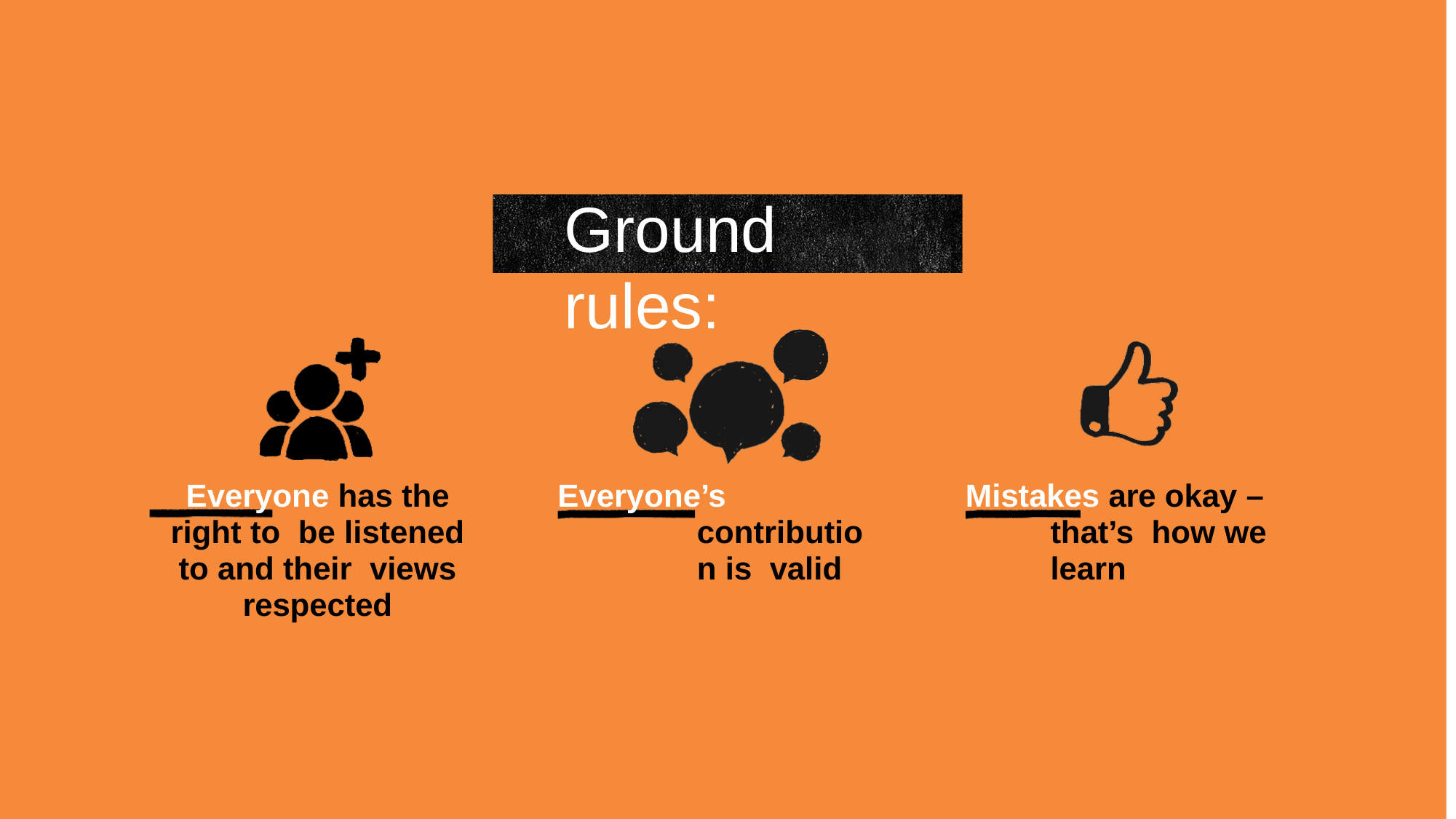

# Ground	rules:

Everyone has the right to  be listened to and their  views respected
Everyone’s contribution is  valid
Mistakes are okay – that’s  how we learn